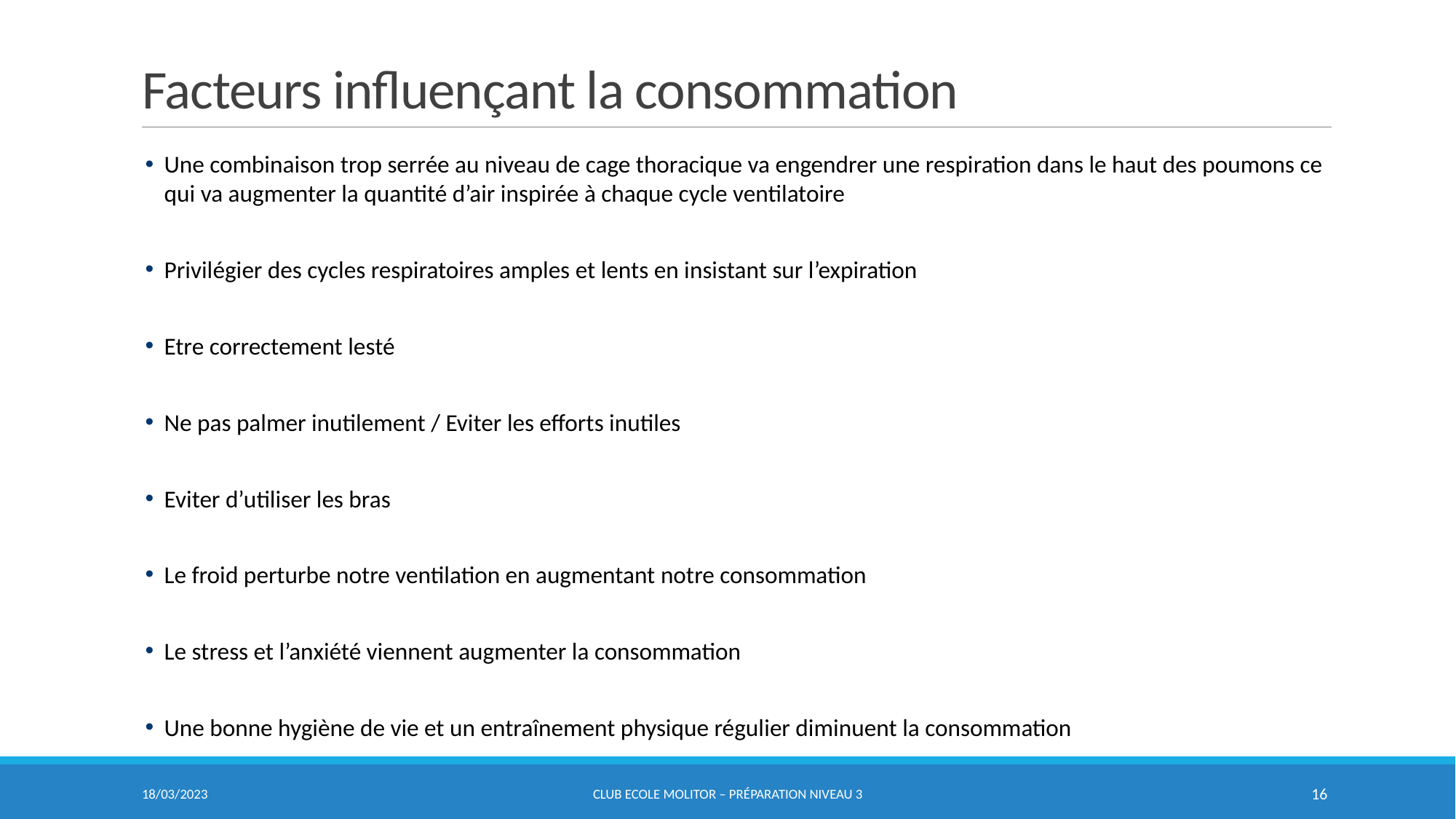

# Facteurs influençant la consommation
Une combinaison trop serrée au niveau de cage thoracique va engendrer une respiration dans le haut des poumons ce qui va augmenter la quantité d’air inspirée à chaque cycle ventilatoire

Privilégier des cycles respiratoires amples et lents en insistant sur l’expiration

Etre correctement lesté

Ne pas palmer inutilement / Eviter les efforts inutiles

Eviter d’utiliser les bras

Le froid perturbe notre ventilation en augmentant notre consommation

Le stress et l’anxiété viennent augmenter la consommation

Une bonne hygiène de vie et un entraînement physique régulier diminuent la consommation
18/03/2023
CLUB Ecole MOLITOR – Préparation Niveau 3
16